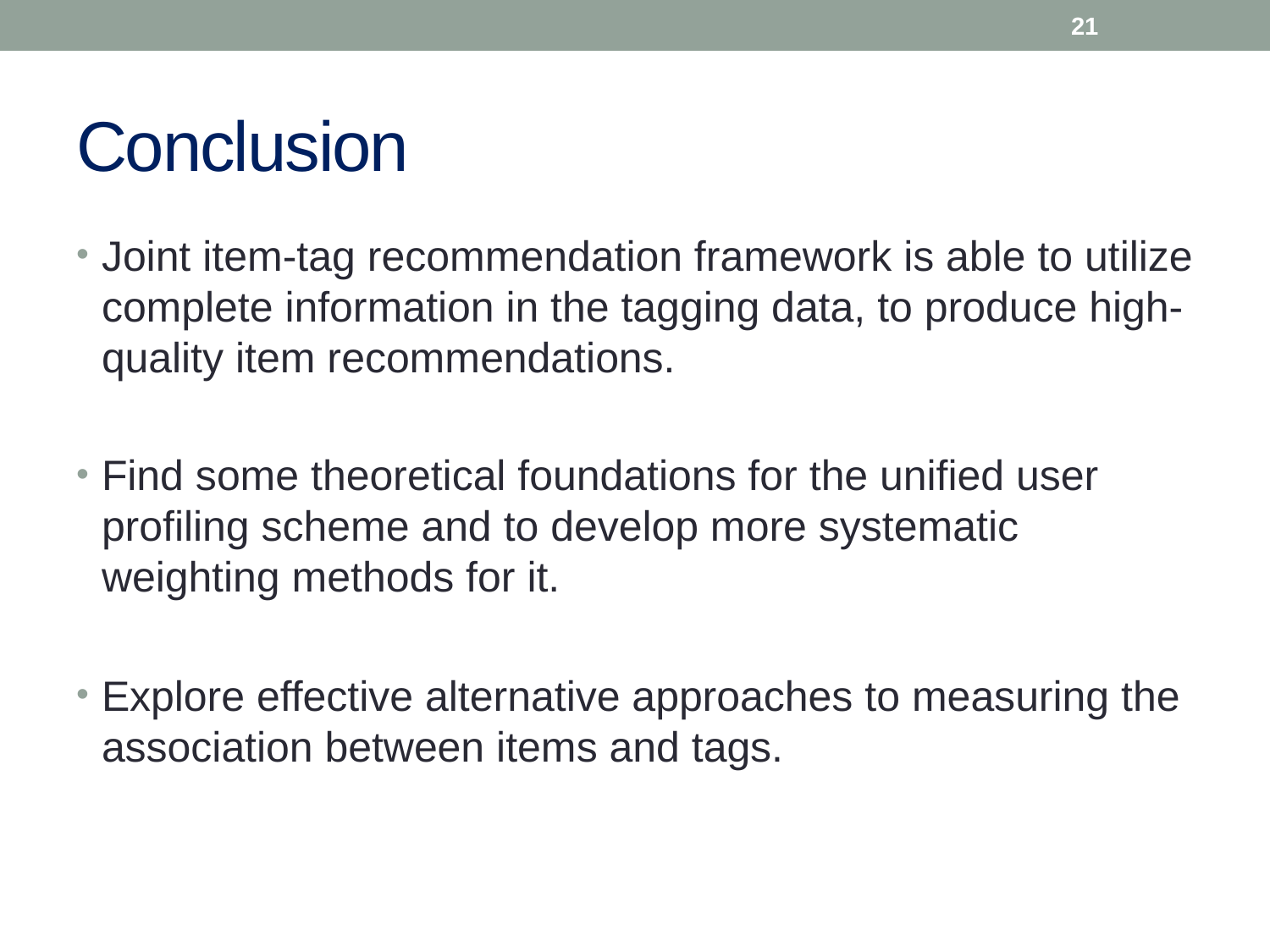

21
# Conclusion
Joint item-tag recommendation framework is able to utilize complete information in the tagging data, to produce high-quality item recommendations.

Find some theoretical foundations for the unified user profiling scheme and to develop more systematic weighting methods for it.

Explore effective alternative approaches to measuring the association between items and tags.